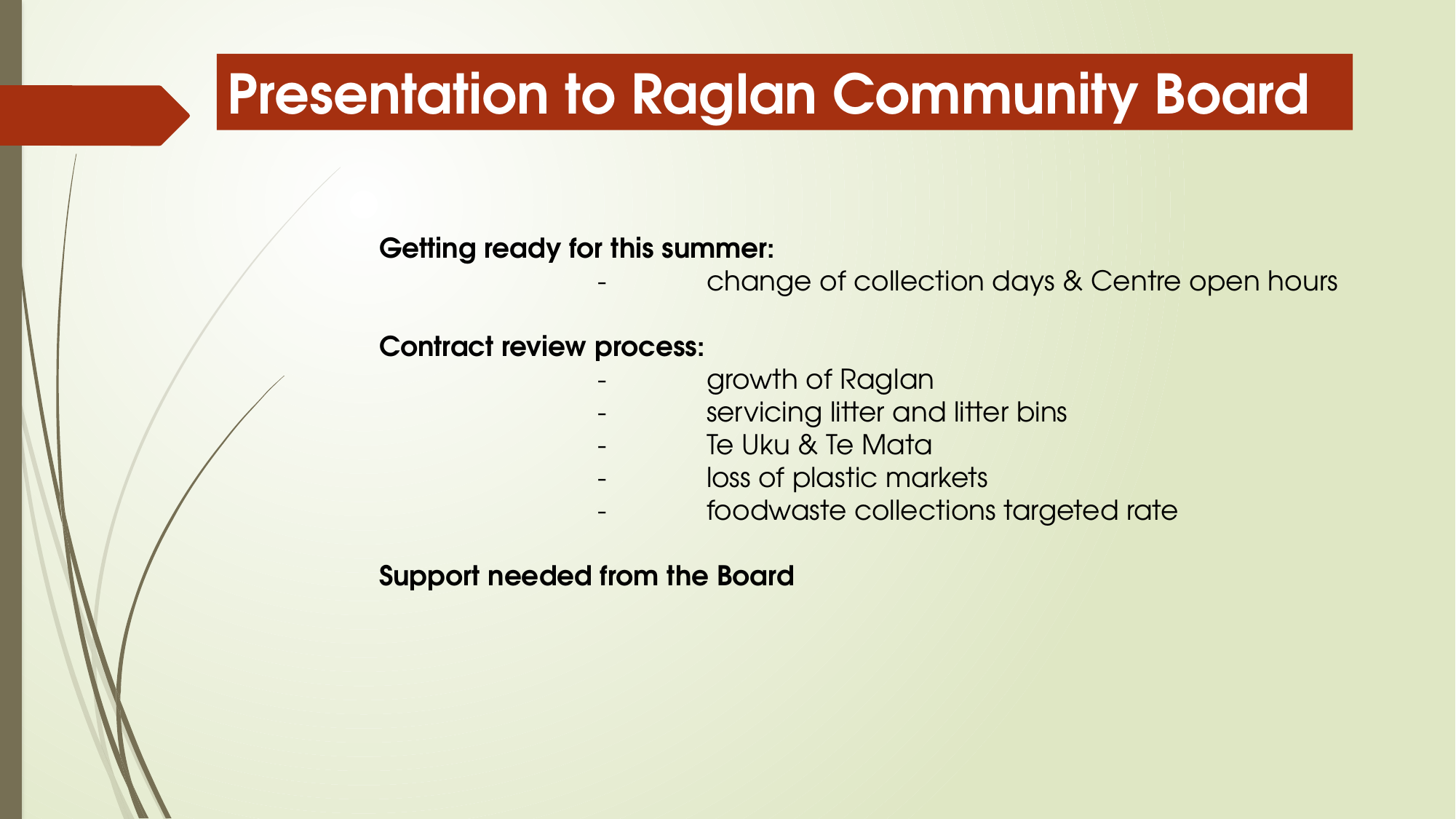

Presentation to Raglan Community Board

Getting ready for this summer:
		-	change of collection days & Centre open hours

Contract review process:
		-	growth of Raglan
		-	servicing litter and litter bins
		-	Te Uku & Te Mata
		-	loss of plastic markets
		-	foodwaste collections targeted rate

Support needed from the Board